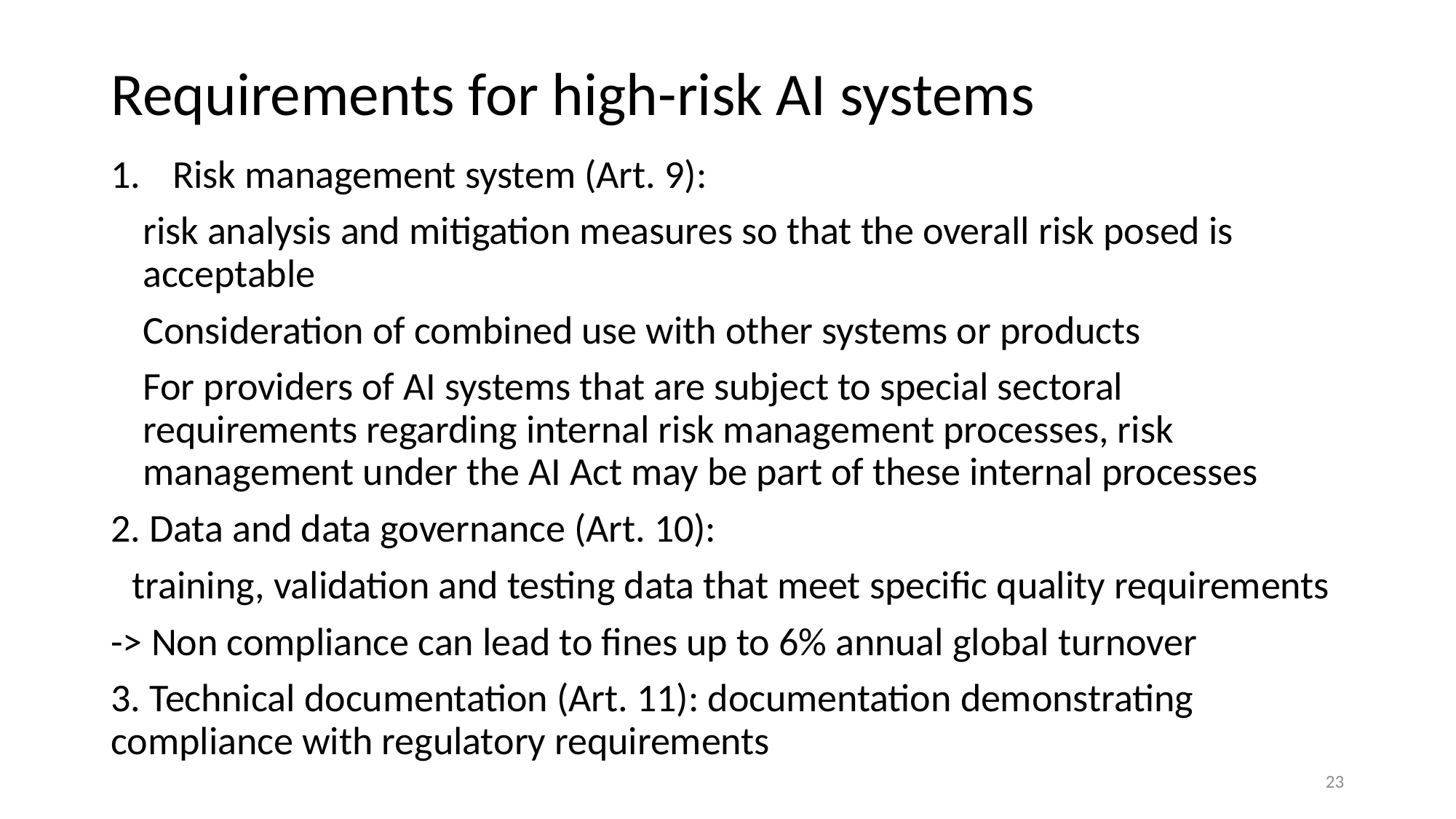

# Requirements for high-risk AI systems
Risk management system (Art. 9):
risk analysis and mitigation measures so that the overall risk posed is acceptable
Consideration of combined use with other systems or products
For providers of AI systems that are subject to special sectoral requirements regarding internal risk management processes, risk management under the AI Act may be part of these internal processes
2. Data and data governance (Art. 10):
training, validation and testing data that meet specific quality requirements
-> Non compliance can lead to fines up to 6% annual global turnover
3. Technical documentation (Art. 11): documentation demonstrating compliance with regulatory requirements

23